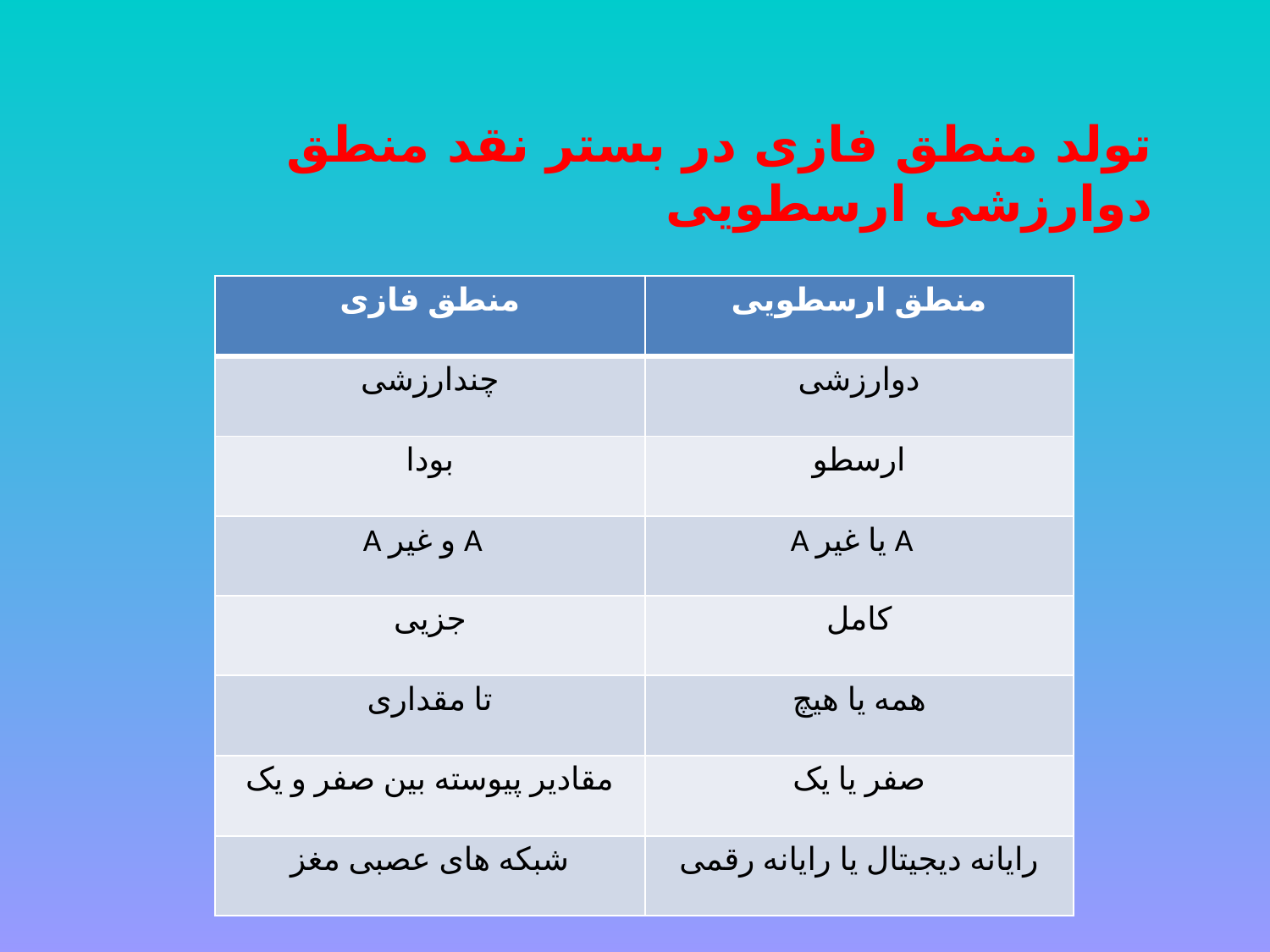

تولد منطق فازی در بستر نقد منطق دوارزشی ارسطویی
| منطق فازی | منطق ارسطویی |
| --- | --- |
| چندارزشی | دوارزشی |
| بودا | ارسطو |
| A و غیر A | A یا غیر A |
| جزیی | کامل |
| تا مقداری | همه یا هیچ |
| مقادیر پیوسته بین صفر و یک | صفر یا یک |
| شبکه های عصبی مغز | رایانه دیجیتال یا رایانه رقمی |